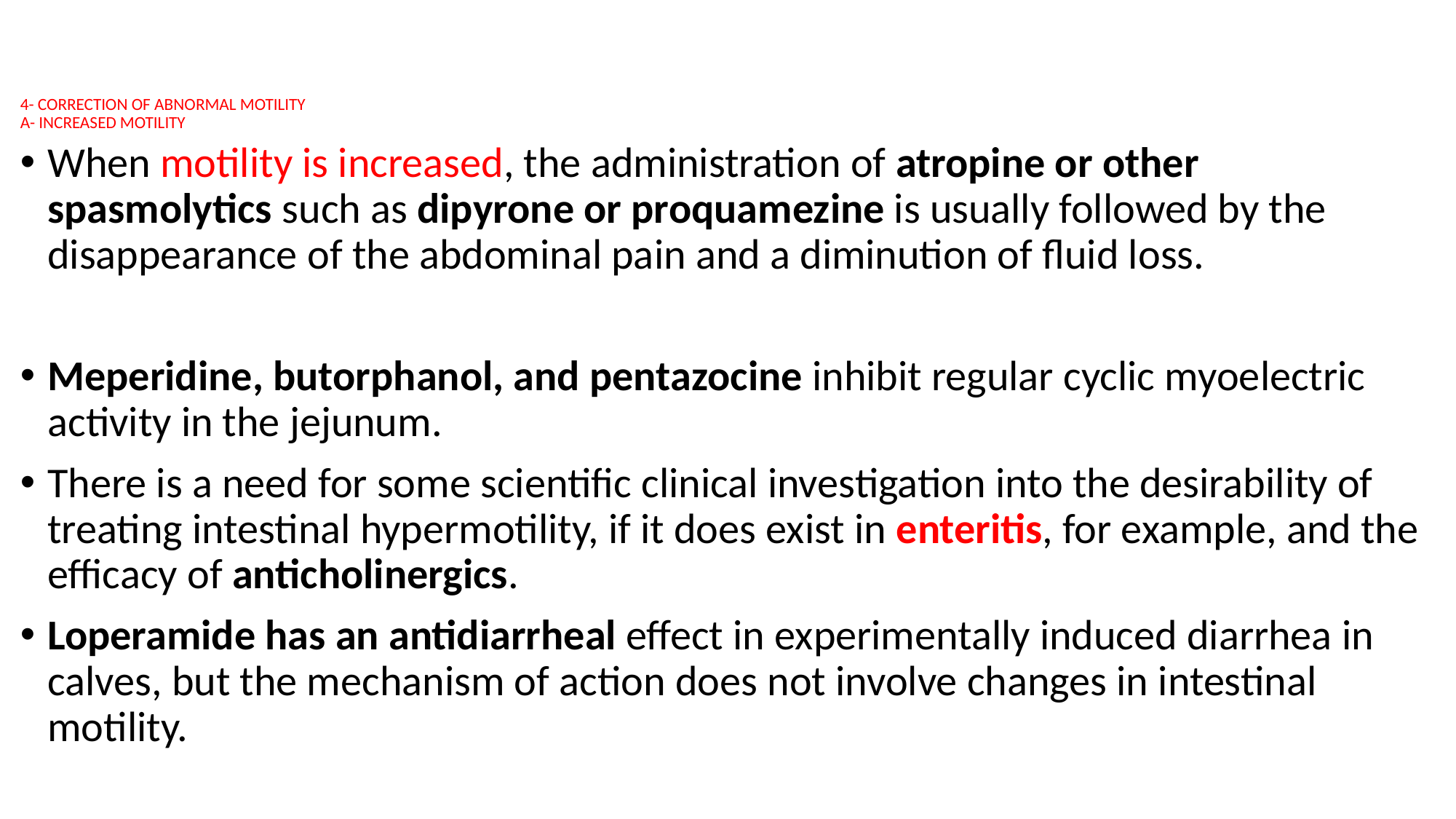

# 4- CORRECTION OF ABNORMAL MOTILITY A- INCREASED MOTILITY
When motility is increased, the administration of atropine or other spasmolytics such as dipyrone or proquamezine is usually followed by the disappearance of the abdominal pain and a diminution of fluid loss.

Meperidine, butorphanol, and pentazocine inhibit regular cyclic myoelectric activity in the jejunum.
There is a need for some scientific clinical investigation into the desirability of treating intestinal hypermotility, if it does exist in enteritis, for example, and the efficacy of anticholinergics.
Loperamide has an antidiarrheal effect in experimentally induced diarrhea in calves, but the mechanism of action does not involve changes in intestinal motility.